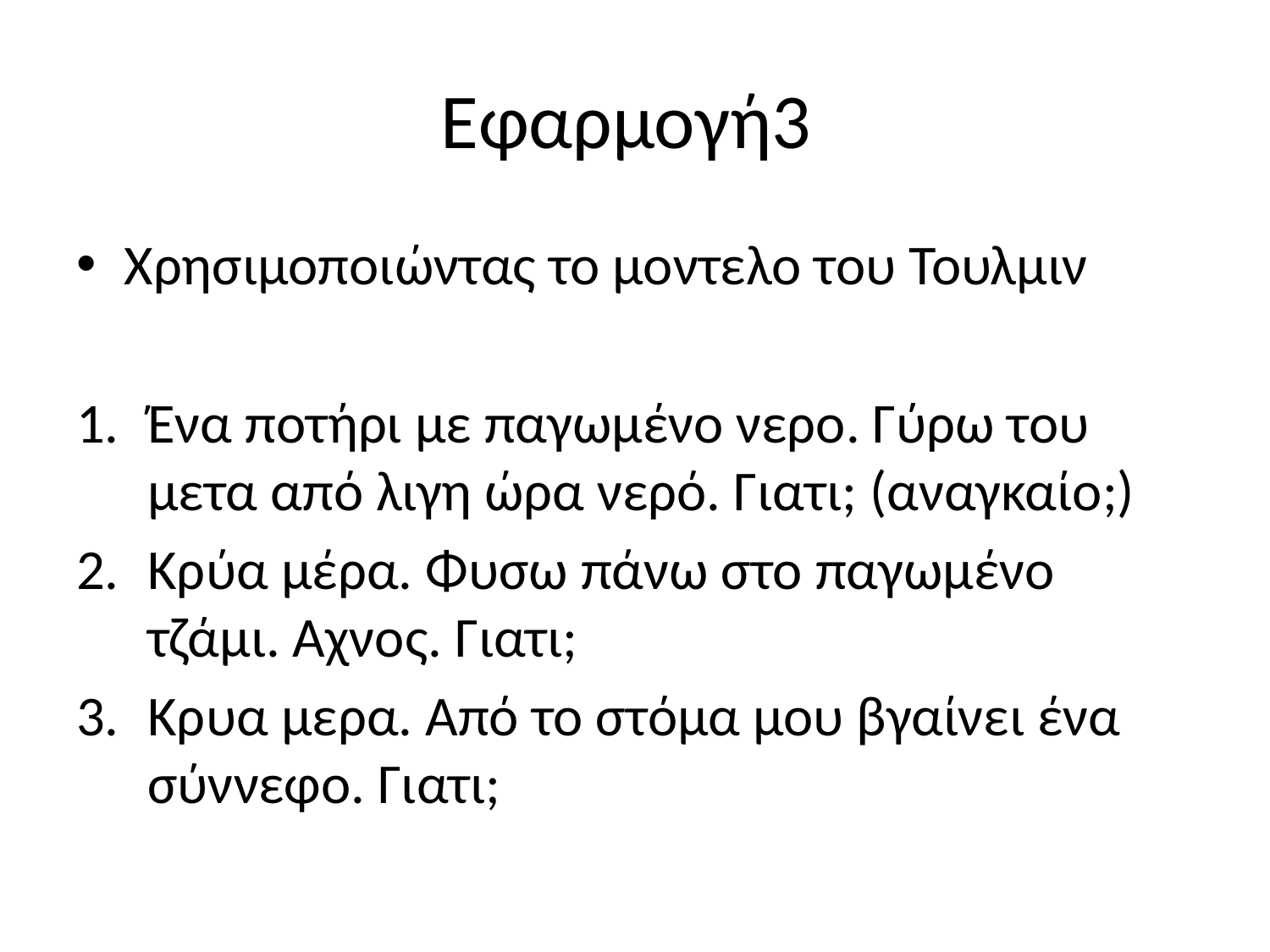

# Εφαρμογή3
Χρησιμοποιώντας το μοντελο του Τουλμιν

Ένα ποτήρι με παγωμένο νερο. Γύρω του μετα από λιγη ώρα νερό. Γιατι; (αναγκαίο;)
Κρύα μέρα. Φυσω πάνω στο παγωμένο τζάμι. Αχνος. Γιατι;
Κρυα μερα. Από το στόμα μου βγαίνει ένα σύννεφο. Γιατι;